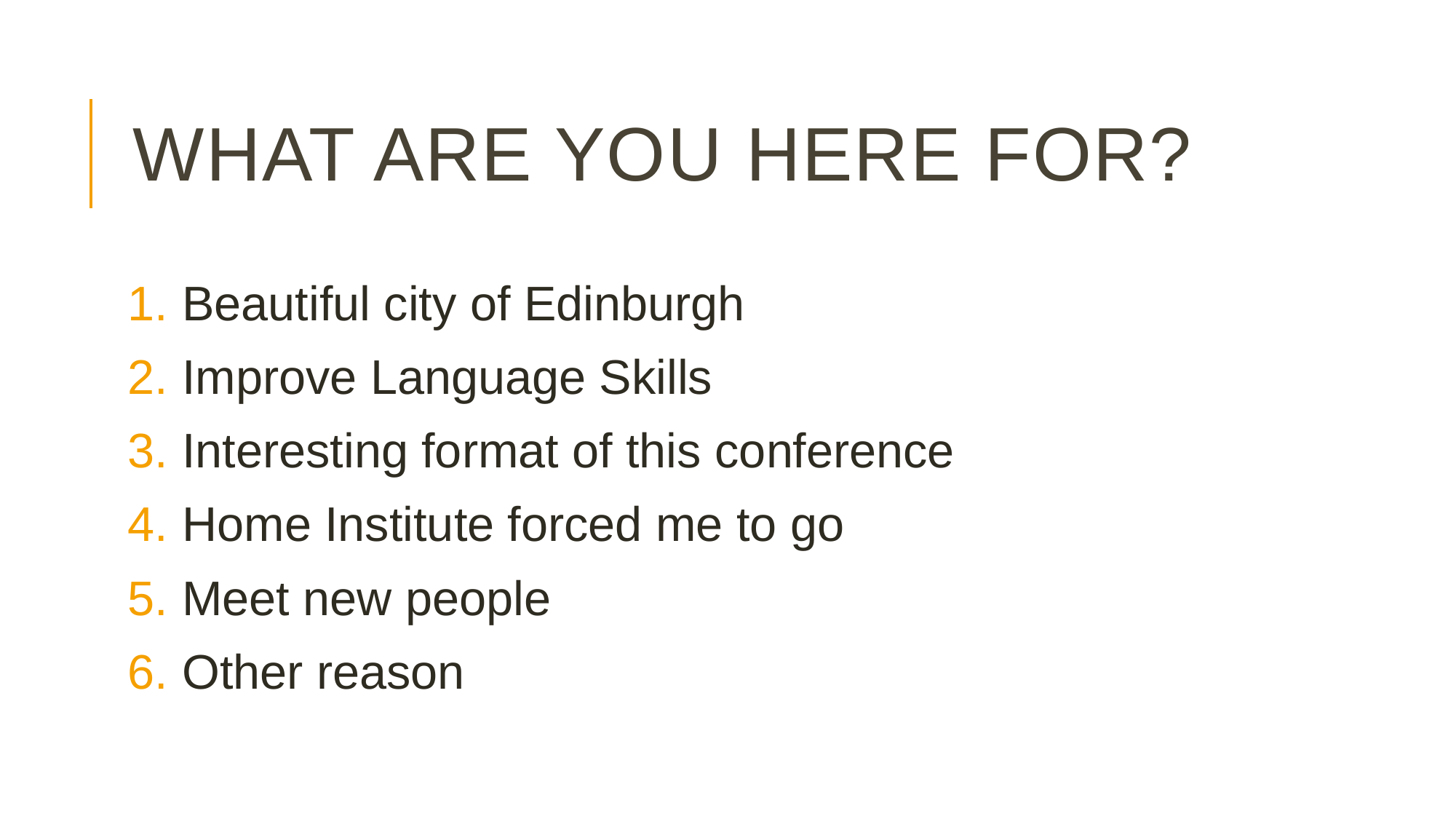

# WHAt are you here For?
Beautiful city of Edinburgh
Improve Language Skills
Interesting format of this conference
Home Institute forced me to go
Meet new people
Other reason